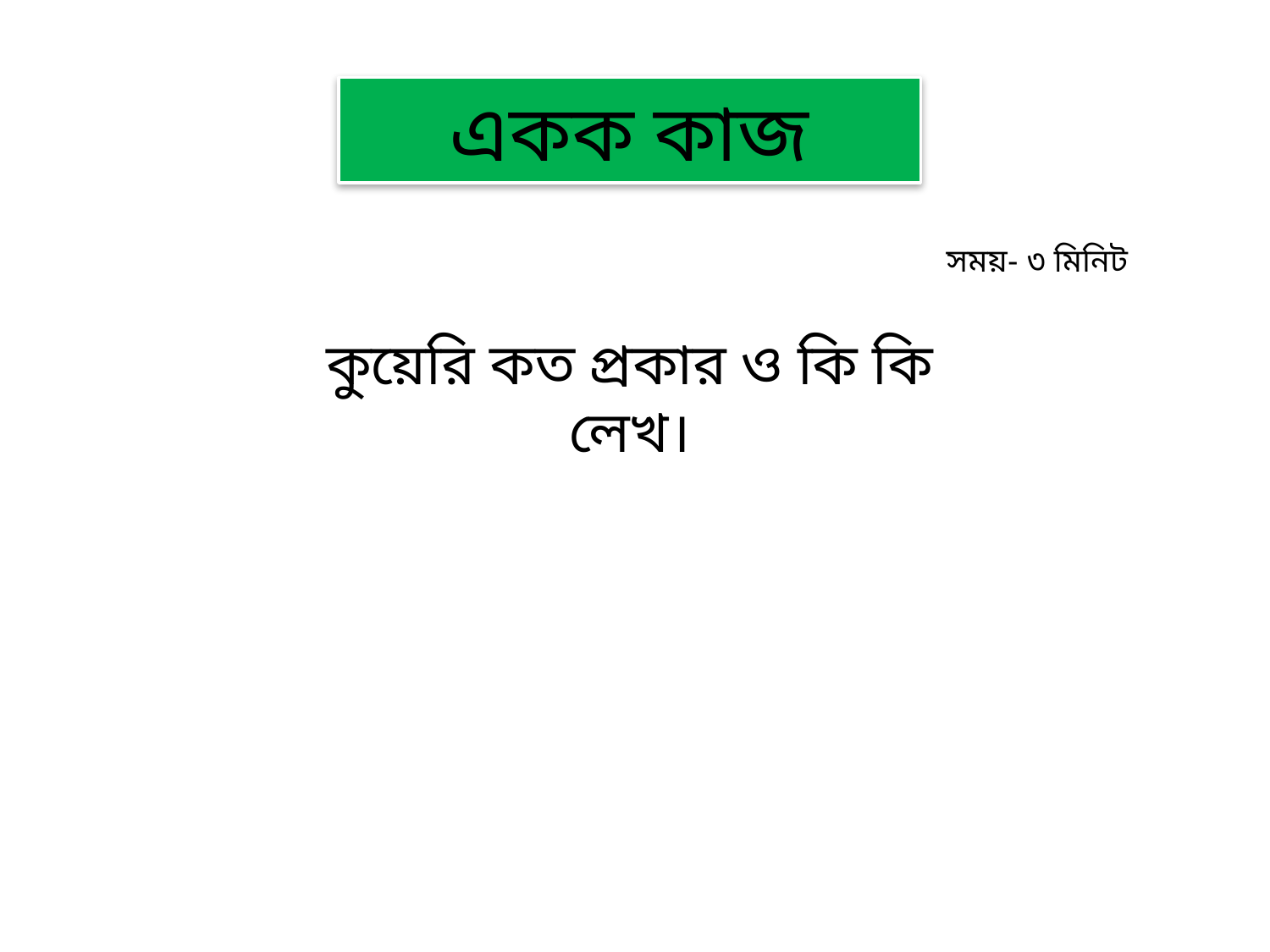

একক কাজ
সময়- ৩ মিনিট
কুয়েরি কত প্রকার ও কি কি লেখ।